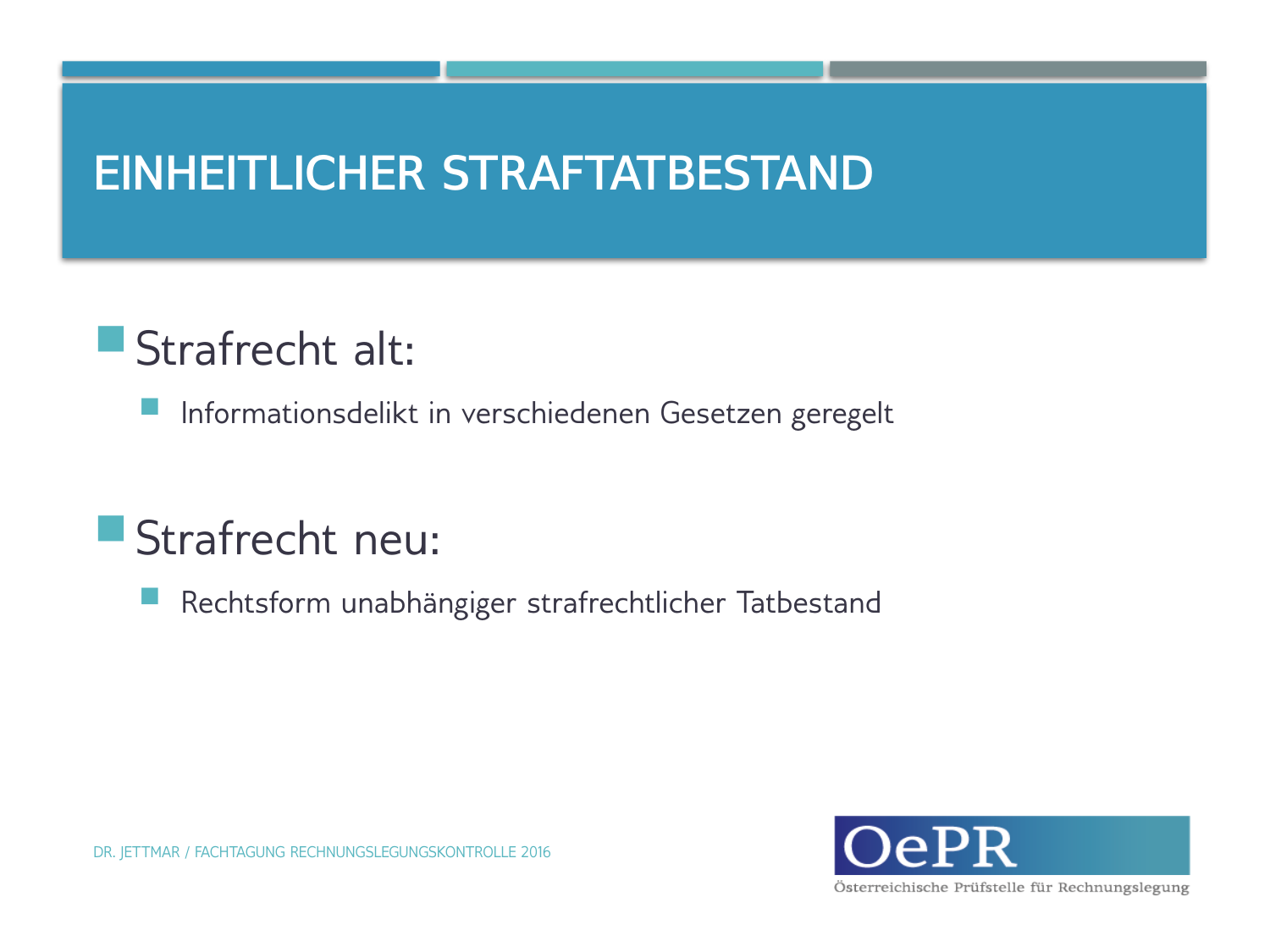

# Einheitlicher Straftatbestand
Strafrecht alt:
Informationsdelikt in verschiedenen Gesetzen geregelt

Strafrecht neu:
Rechtsform unabhängiger strafrechtlicher Tatbestand

Dr. Jettmar / Fachtagung Rechnungslegungskontrolle 2016